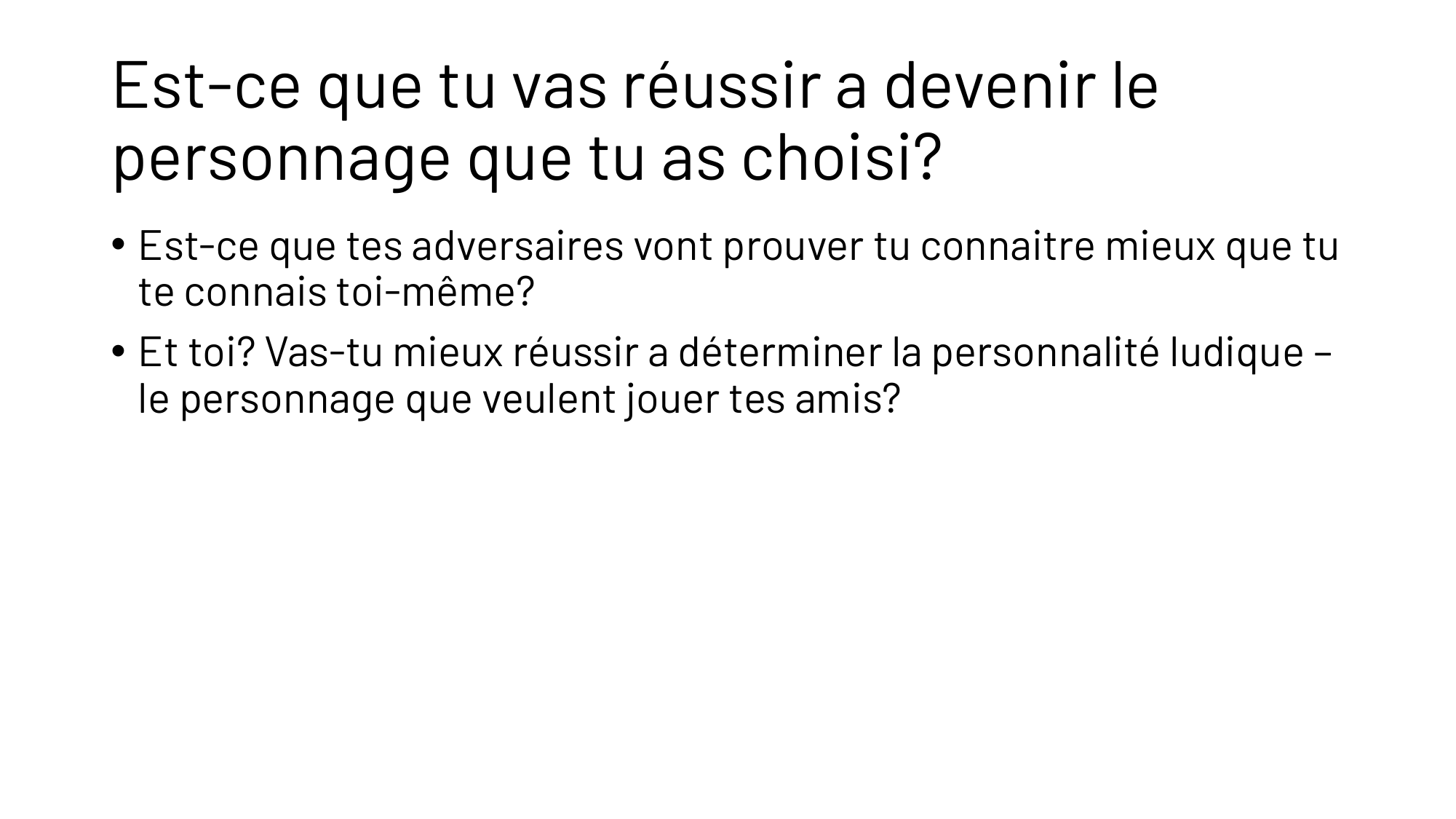

# Est-ce que tu vas réussir a devenir le personnage que tu as choisi?
Est-ce que tes adversaires vont prouver tu connaitre mieux que tu te connais toi-même?
Et toi? Vas-tu mieux réussir a déterminer la personnalité ludique – le personnage que veulent jouer tes amis?